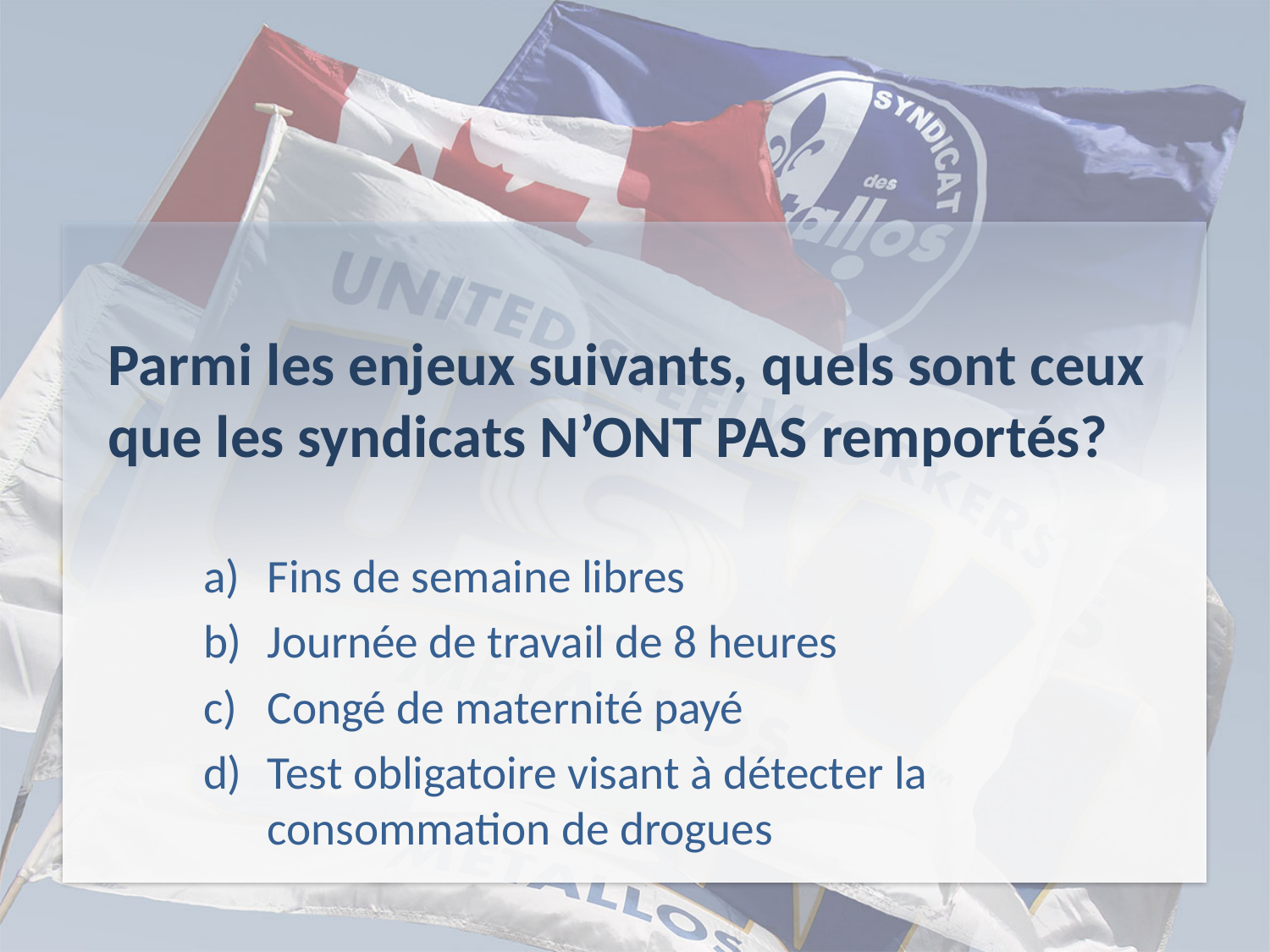

# Parmi les enjeux suivants, quels sont ceux que les syndicats N’ONT PAS remportés?
Fins de semaine libres
Journée de travail de 8 heures
Congé de maternité payé
Test obligatoire visant à détecter la consommation de drogues